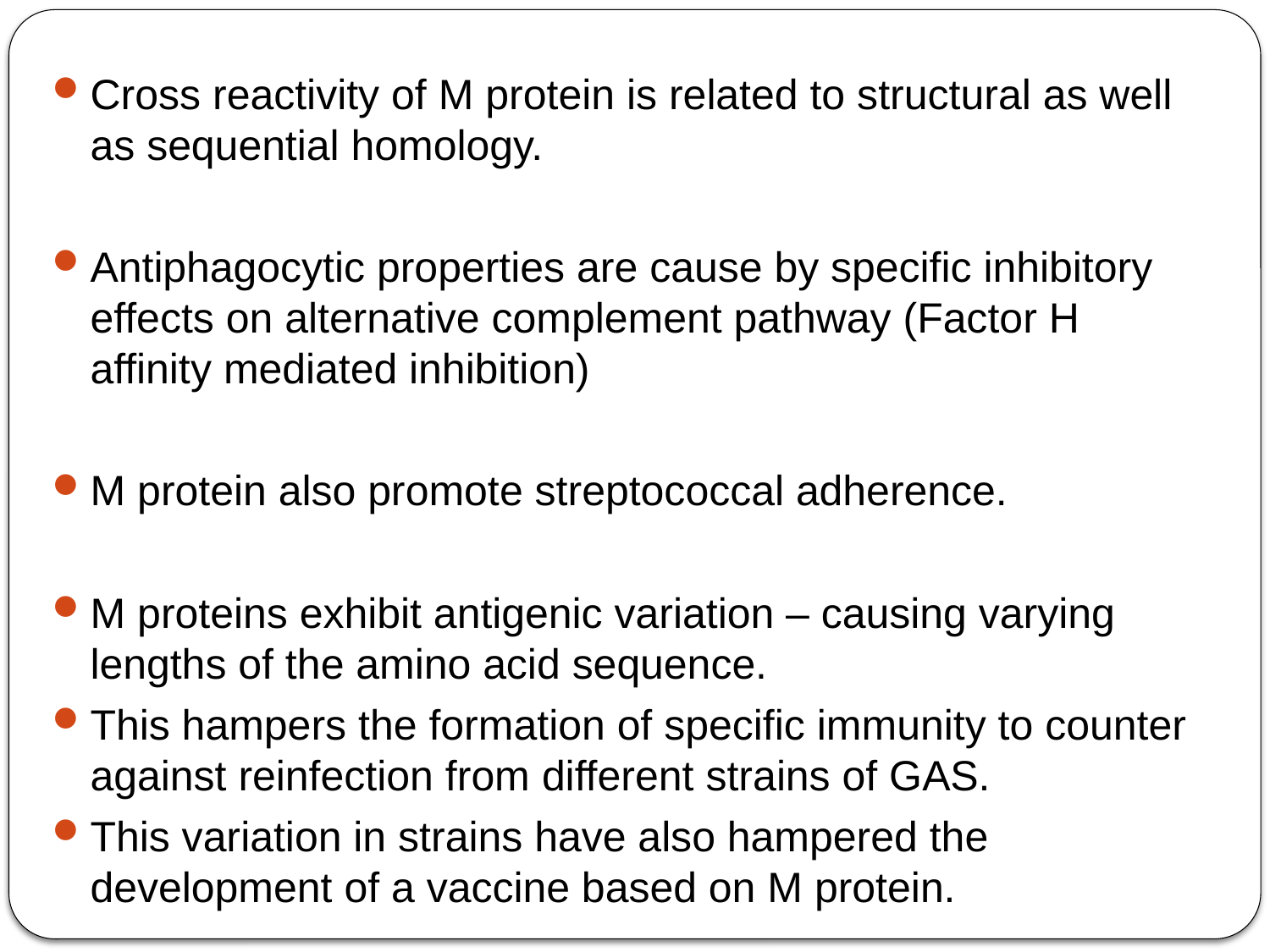

Cross reactivity of M protein is related to structural as well as sequential homology.

Antiphagocytic properties are cause by specific inhibitory effects on alternative complement pathway (Factor H affinity mediated inhibition)

M protein also promote streptococcal adherence.

M proteins exhibit antigenic variation – causing varying lengths of the amino acid sequence.
This hampers the formation of specific immunity to counter against reinfection from different strains of GAS.
This variation in strains have also hampered the development of a vaccine based on M protein.